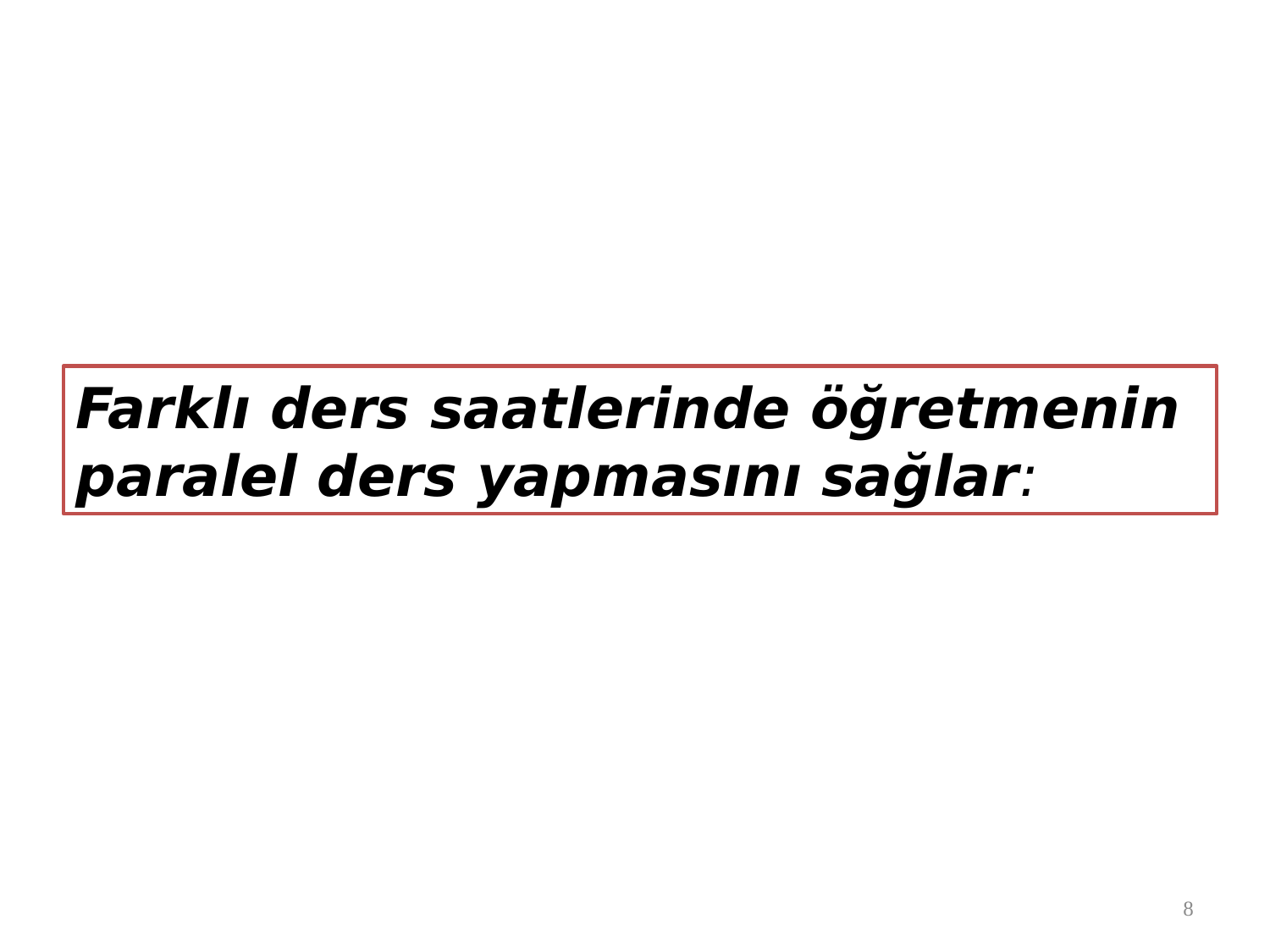

Farklı ders saatlerinde öğretmenin paralel ders yapmasını sağlar:
8